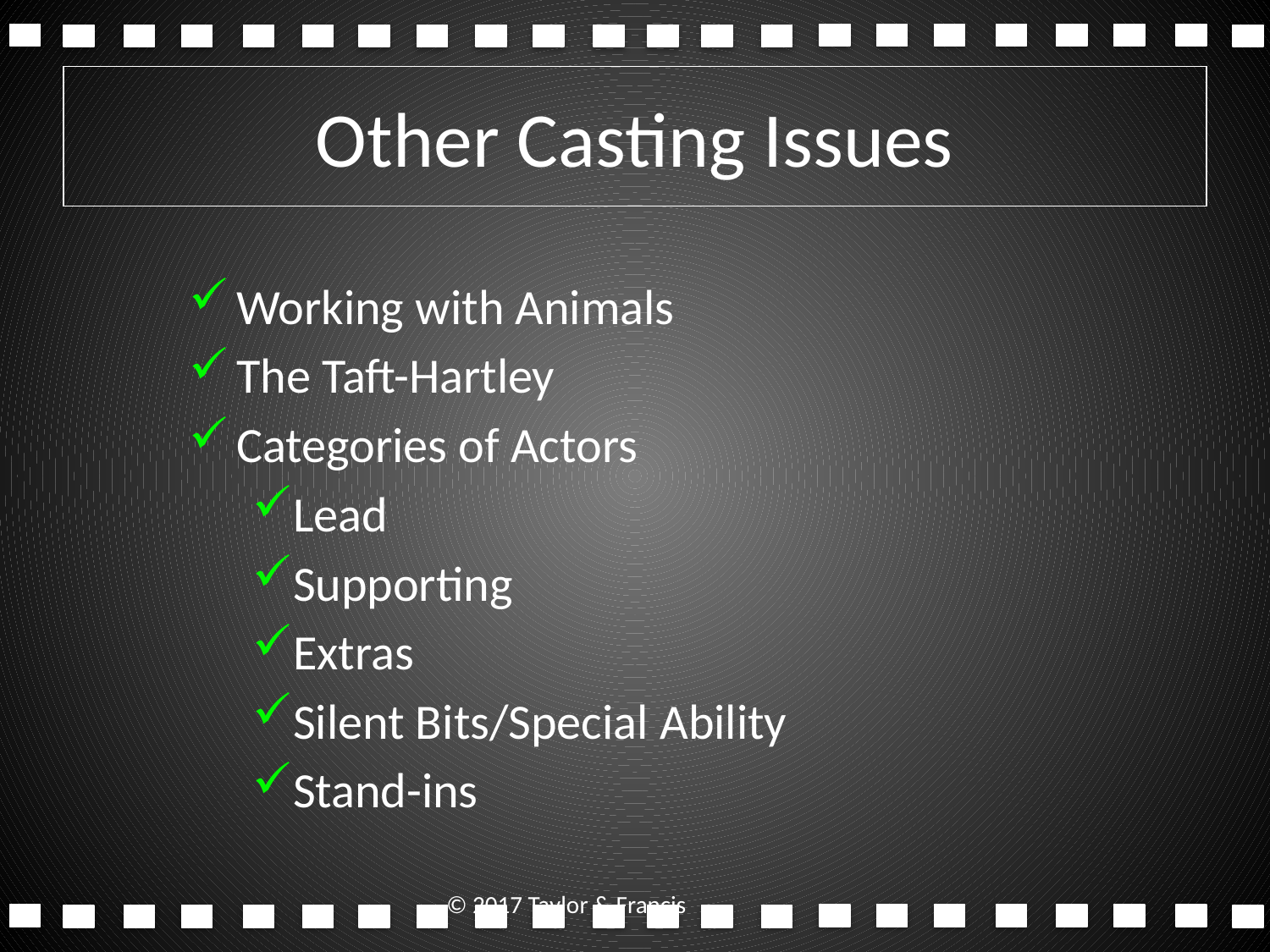

# Other Casting Issues
Working with Animals
The Taft-Hartley
Categories of Actors
Lead
Supporting
Extras
Silent Bits/Special Ability
Stand-ins
© 2017 Taylor & Francis